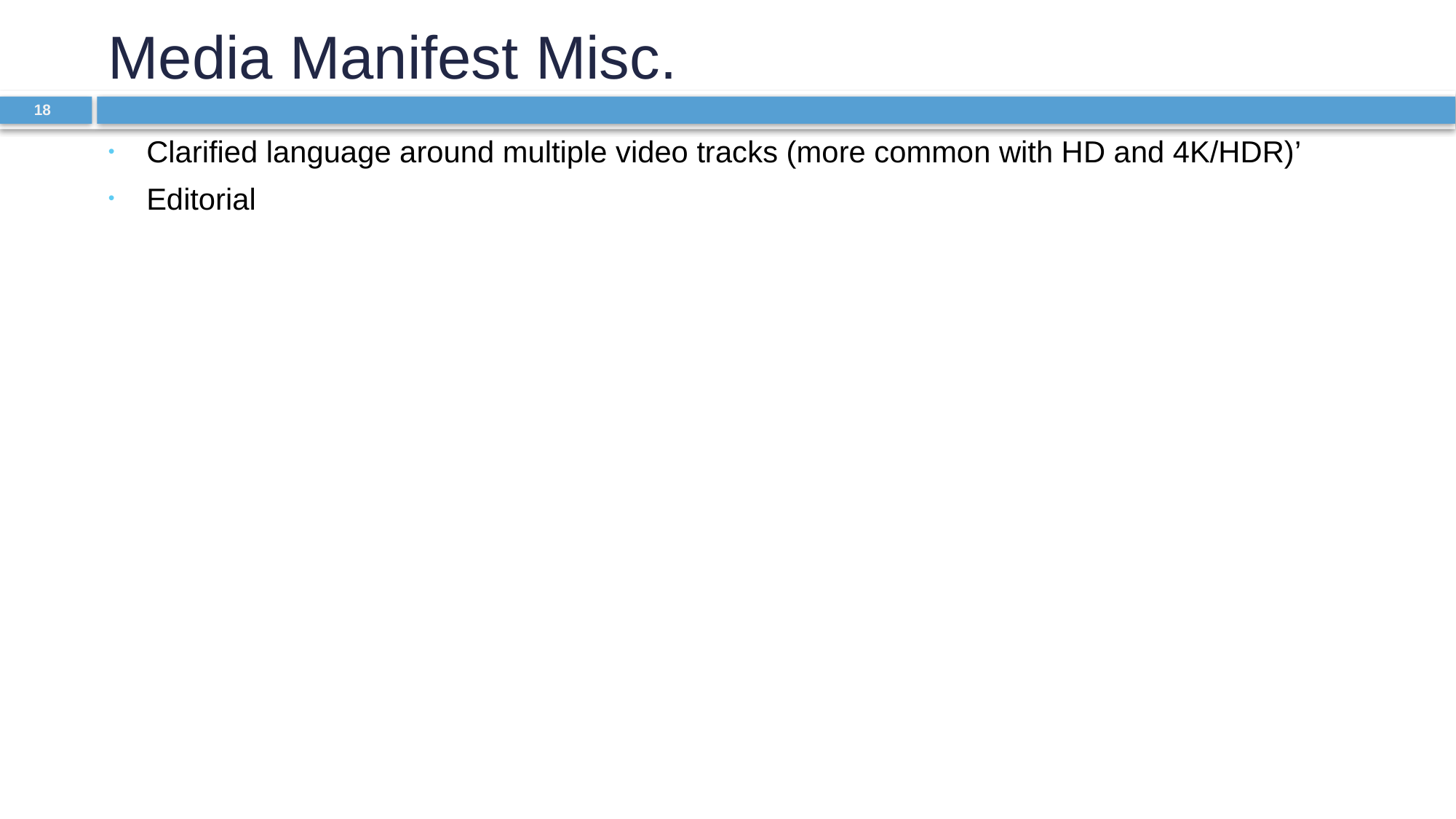

# Media Manifest Misc.
Clarified language around multiple video tracks (more common with HD and 4K/HDR)’
Editorial